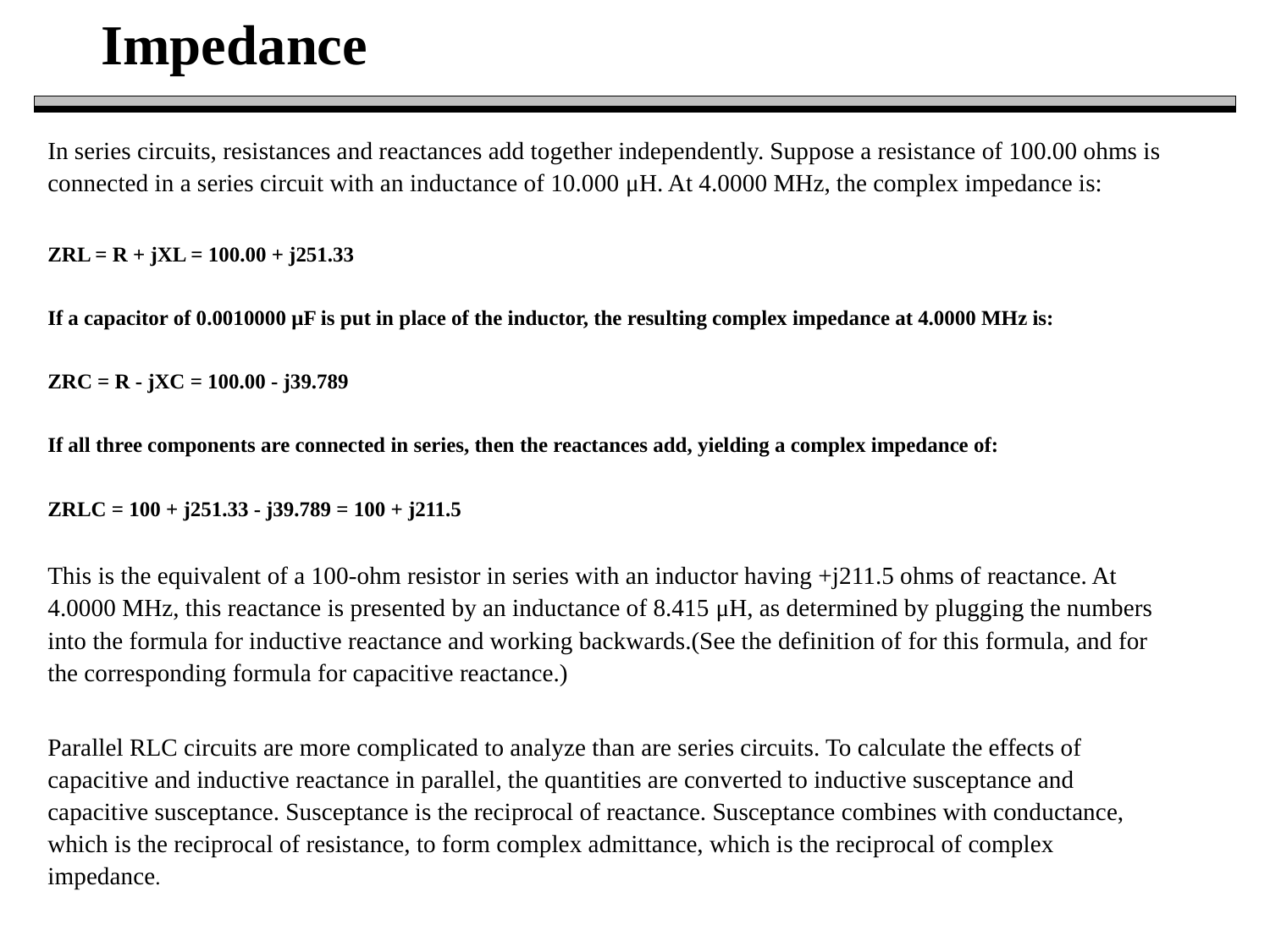

Impedance

In series circuits, resistances and reactances add together independently. Suppose a resistance of 100.00 ohms is connected in a series circuit with an inductance of 10.000 μH. At 4.0000 MHz, the complex impedance is:

ZRL = R + jXL = 100.00 + j251.33

If a capacitor of 0.0010000 μF is put in place of the inductor, the resulting complex impedance at 4.0000 MHz is:

ZRC = R - jXC = 100.00 - j39.789

If all three components are connected in series, then the reactances add, yielding a complex impedance of:

ZRLC = 100 + j251.33 - j39.789 = 100 + j211.5

This is the equivalent of a 100-ohm resistor in series with an inductor having +j211.5 ohms of reactance. At 4.0000 MHz, this reactance is presented by an inductance of 8.415 μH, as determined by plugging the numbers into the formula for inductive reactance and working backwards.(See the definition of for this formula, and for the corresponding formula for capacitive reactance.)

Parallel RLC circuits are more complicated to analyze than are series circuits. To calculate the effects of capacitive and inductive reactance in parallel, the quantities are converted to inductive susceptance and capacitive susceptance. Susceptance is the reciprocal of reactance. Susceptance combines with conductance, which is the reciprocal of resistance, to form complex admittance, which is the reciprocal of complex impedance.